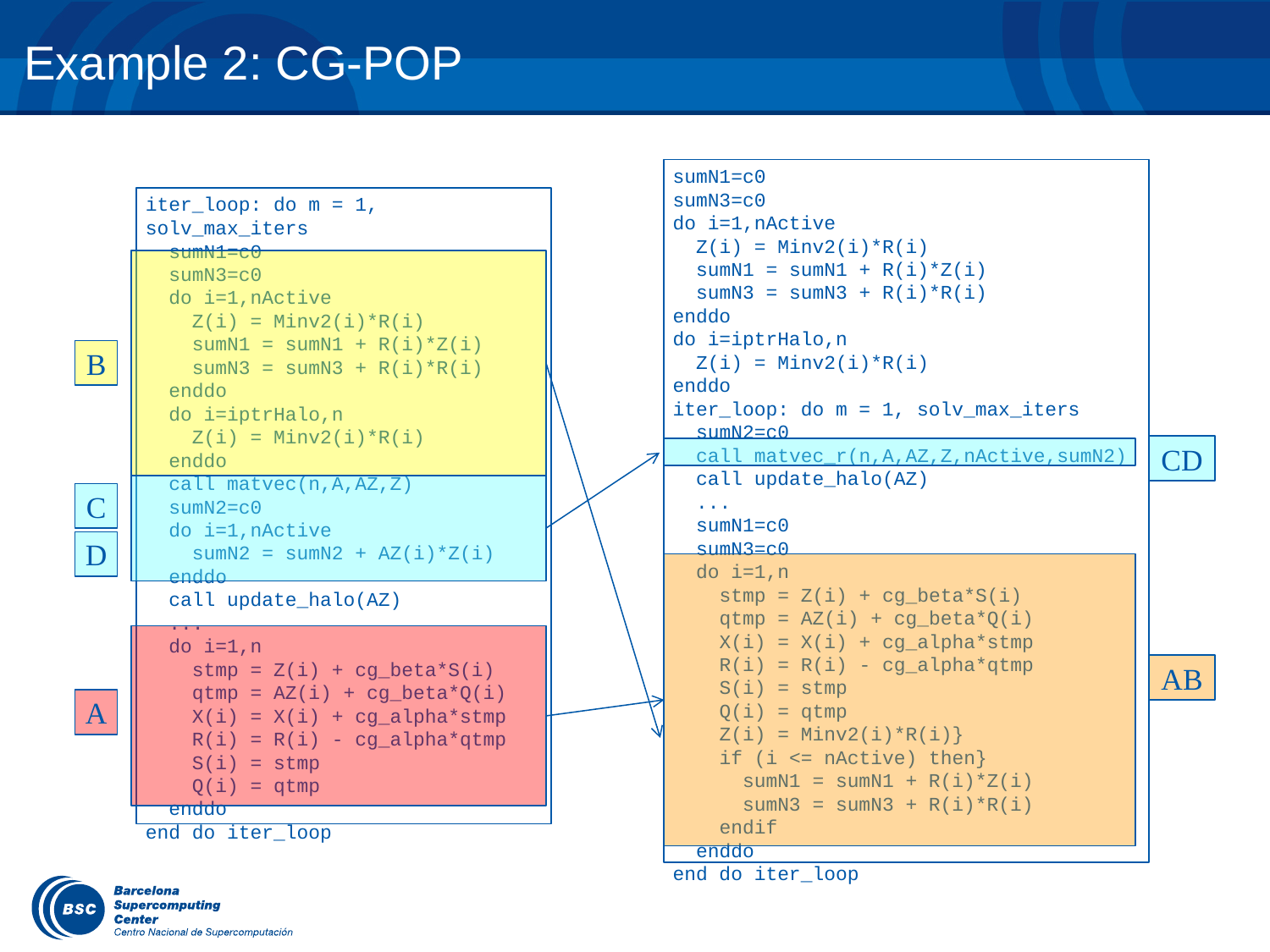

Example 2: CG-POP
sumN1=c0
sumN3=c0
do i=1,nActive
  Z(i) = Minv2(i)*R(i)
  sumN1 = sumN1 + R(i)*Z(i)
  sumN3 = sumN3 + R(i)*R(i)
enddo
do i=iptrHalo,n
  Z(i) = Minv2(i)*R(i)
enddo
iter_loop: do m = 1, solv_max_iters
  sumN2=c0
  call matvec_r(n,A,AZ,Z,nActive,sumN2)
  call update_halo(AZ)
  ...
  sumN1=c0
  sumN3=c0
  do i=1,n
    stmp = Z(i) + cg_beta*S(i)
    qtmp = AZ(i) + cg_beta*Q(i)
    X(i) = X(i) + cg_alpha*stmp
    R(i) = R(i) - cg_alpha*qtmp
    S(i) = stmp
    Q(i) = qtmp
    Z(i) = Minv2(i)*R(i)}
    if (i <= nActive) then}
      sumN1 = sumN1 + R(i)*Z(i)
      sumN3 = sumN3 + R(i)*R(i)
    endif
  enddo
end do iter_loop
iter_loop: do m = 1, solv_max_iters
  sumN1=c0
  sumN3=c0
  do i=1,nActive
    Z(i) = Minv2(i)*R(i)
    sumN1 = sumN1 + R(i)*Z(i)
    sumN3 = sumN3 + R(i)*R(i)
  enddo
  do i=iptrHalo,n
    Z(i) = Minv2(i)*R(i)
  enddo
  call matvec(n,A,AZ,Z)
  sumN2=c0
  do i=1,nActive
    sumN2 = sumN2 + AZ(i)*Z(i)
  enddo
  call update_halo(AZ)
  ...
  do i=1,n
    stmp = Z(i) + cg_beta*S(i)
    qtmp = AZ(i) + cg_beta*Q(i)
    X(i) = X(i) + cg_alpha*stmp
    R(i) = R(i) - cg_alpha*qtmp
    S(i) = stmp
    Q(i) = qtmp
  enddo
end do iter_loop

B
CD

C
D

AB
A